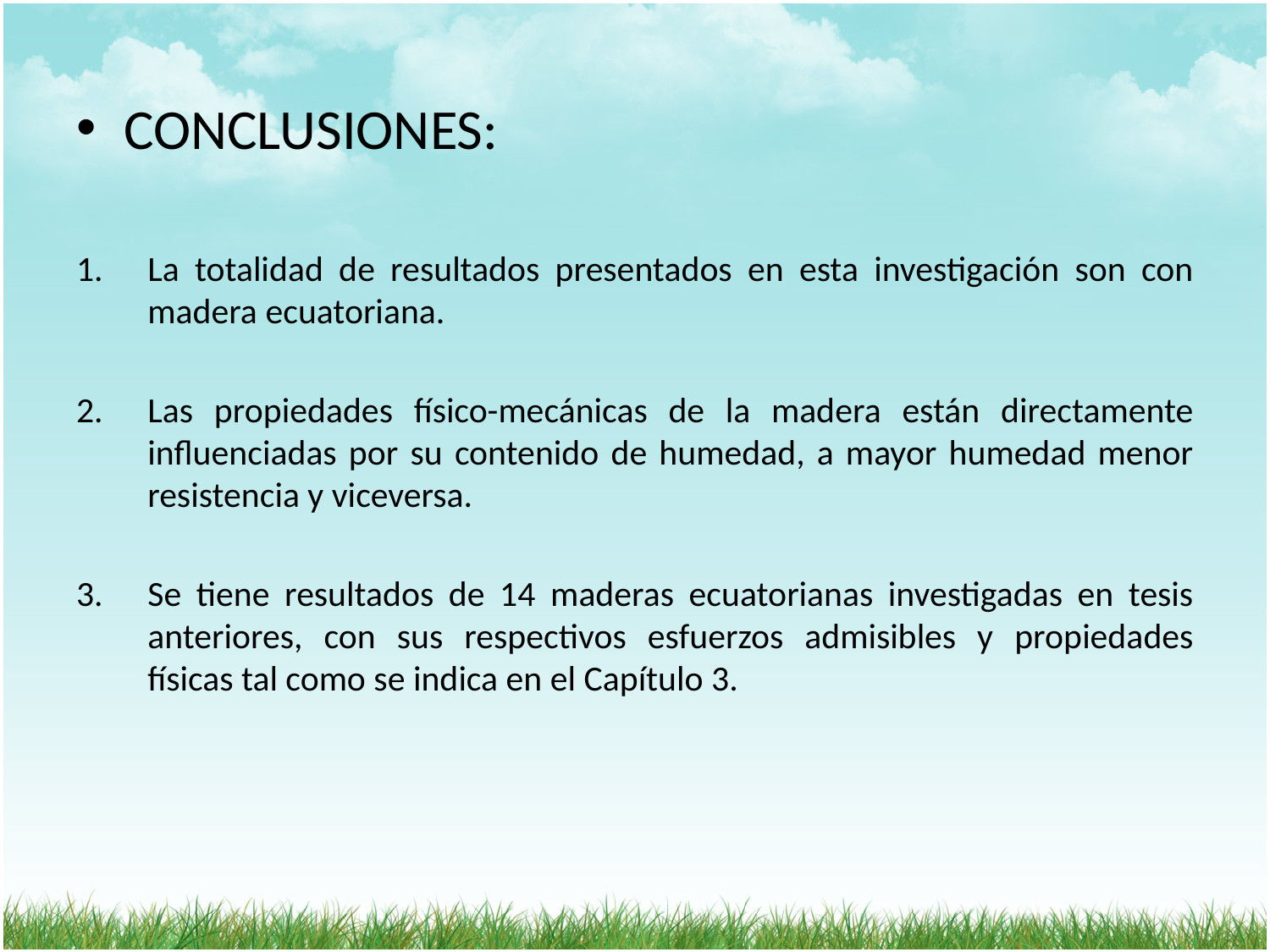

CONCLUSIONES:

La totalidad de resultados presentados en esta investigación son con madera ecuatoriana.

Las propiedades físico-mecánicas de la madera están directamente influenciadas por su contenido de humedad, a mayor humedad menor resistencia y viceversa.

Se tiene resultados de 14 maderas ecuatorianas investigadas en tesis anteriores, con sus respectivos esfuerzos admisibles y propiedades físicas tal como se indica en el Capítulo 3.